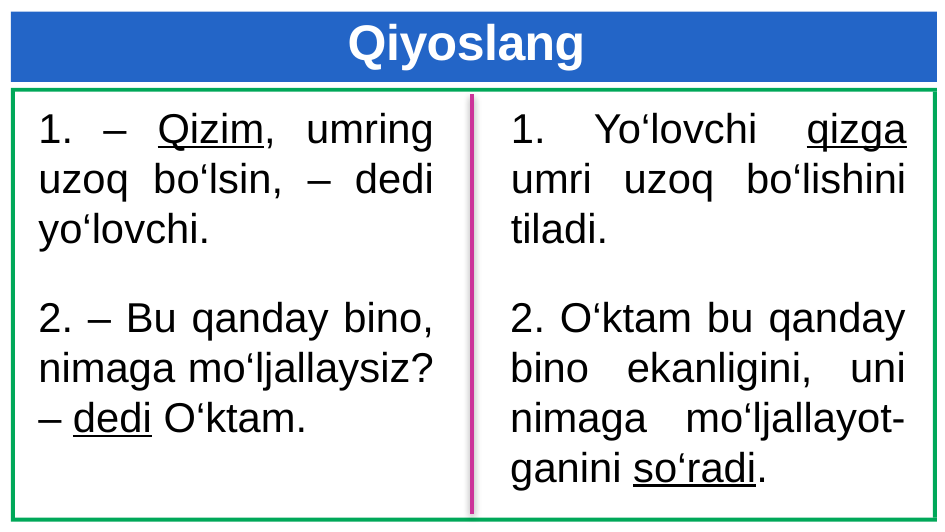

# Qiyoslang
1. – Qizim, umring uzoq bo‘lsin, – dedi yo‘lovchi.
1. Yo‘lovchi qizga umri uzoq bo‘lishini tiladi.
2. O‘ktam bu qanday bino ekanligini, uni nimaga mo‘ljallayot-ganini so‘radi.
2. – Bu qanday bino, nimaga mo‘ljallaysiz? – dedi O‘ktam.